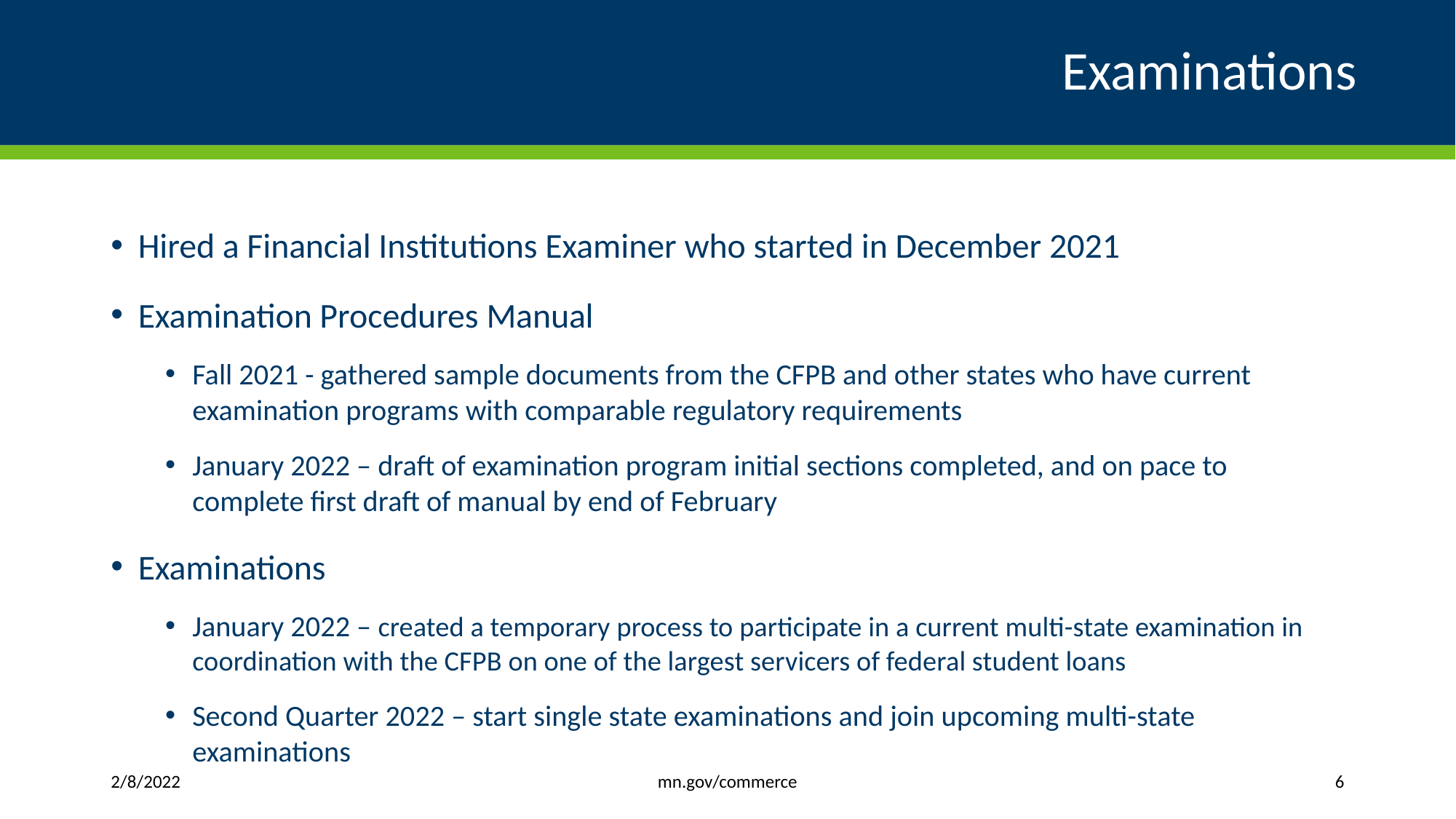

# Examinations
Hired a Financial Institutions Examiner who started in December 2021
Examination Procedures Manual
Fall 2021 - gathered sample documents from the CFPB and other states who have current examination programs with comparable regulatory requirements
January 2022 – draft of examination program initial sections completed, and on pace to complete first draft of manual by end of February
Examinations
January 2022 – created a temporary process to participate in a current multi-state examination in coordination with the CFPB on one of the largest servicers of federal student loans
Second Quarter 2022 – start single state examinations and join upcoming multi-state examinations
mn.gov/commerce
2/8/2022
6